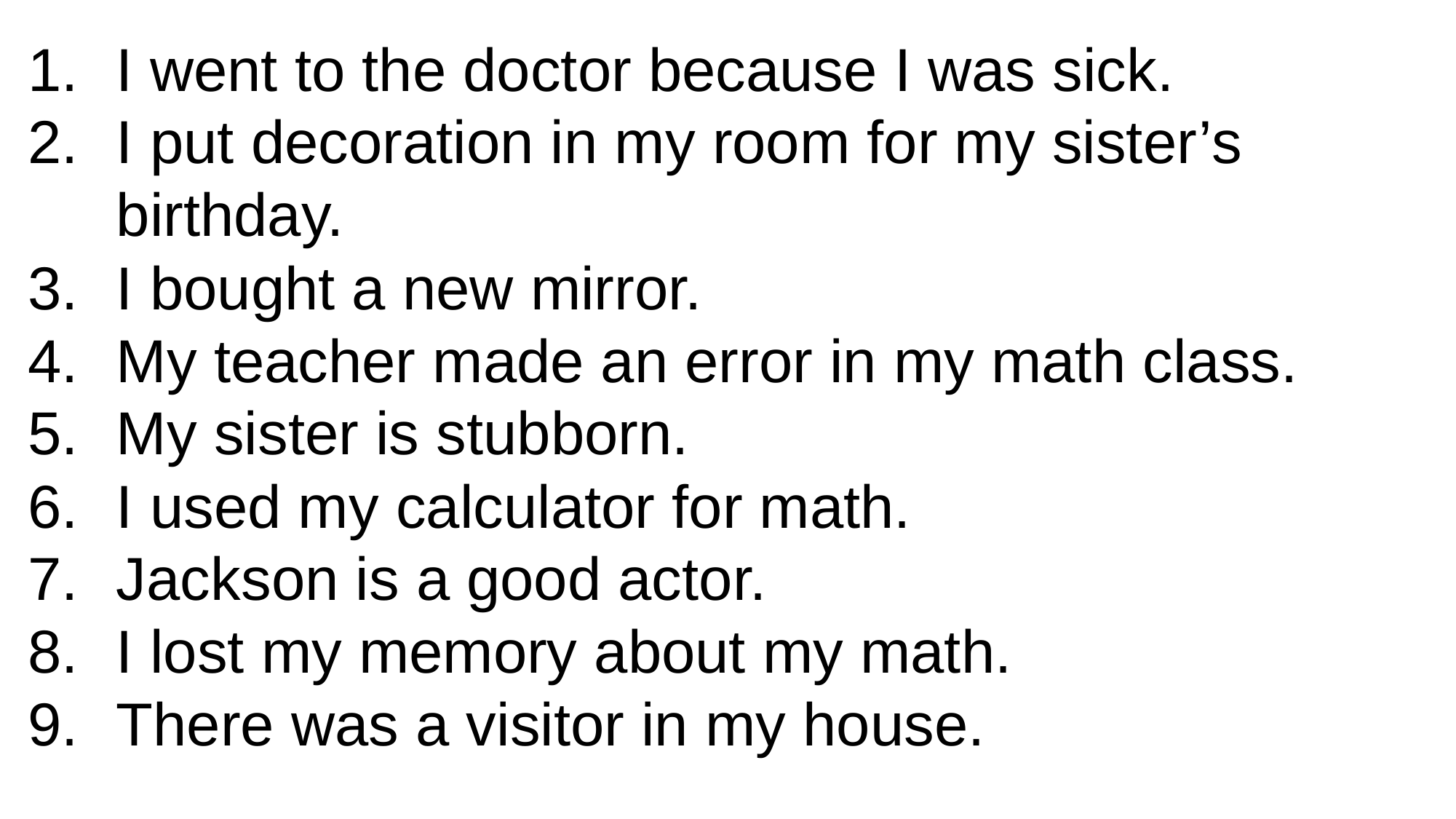

I went to the doctor because I was sick.
I put decoration in my room for my sister’s birthday.
I bought a new mirror.
My teacher made an error in my math class.
My sister is stubborn.
I used my calculator for math.
Jackson is a good actor.
I lost my memory about my math.
There was a visitor in my house.